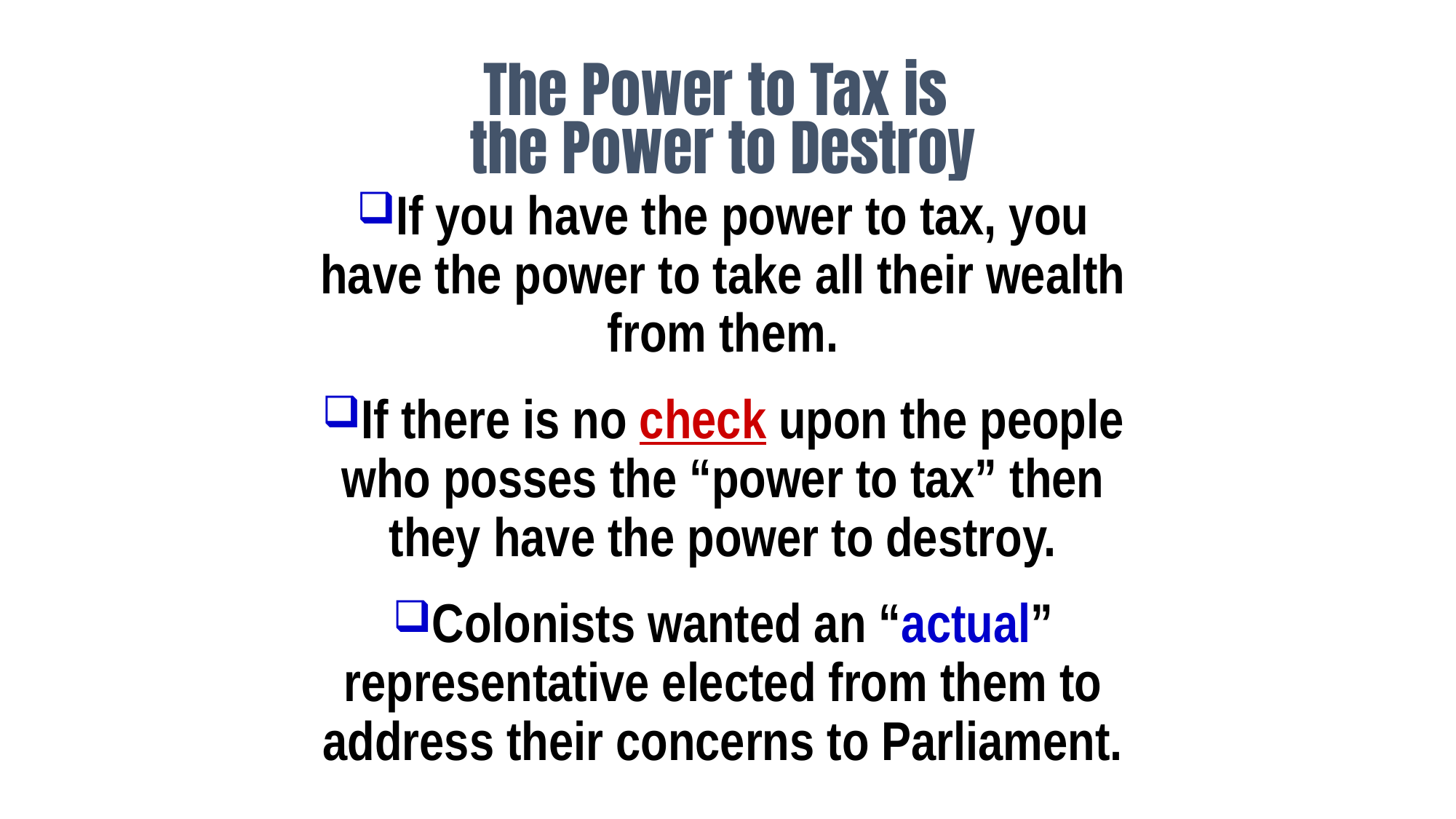

The Power to Tax is
the Power to Destroy
If you have the power to tax, you have the power to take all their wealth from them.
If there is no check upon the people who posses the “power to tax” then they have the power to destroy.
Colonists wanted an “actual” representative elected from them to address their concerns to Parliament.